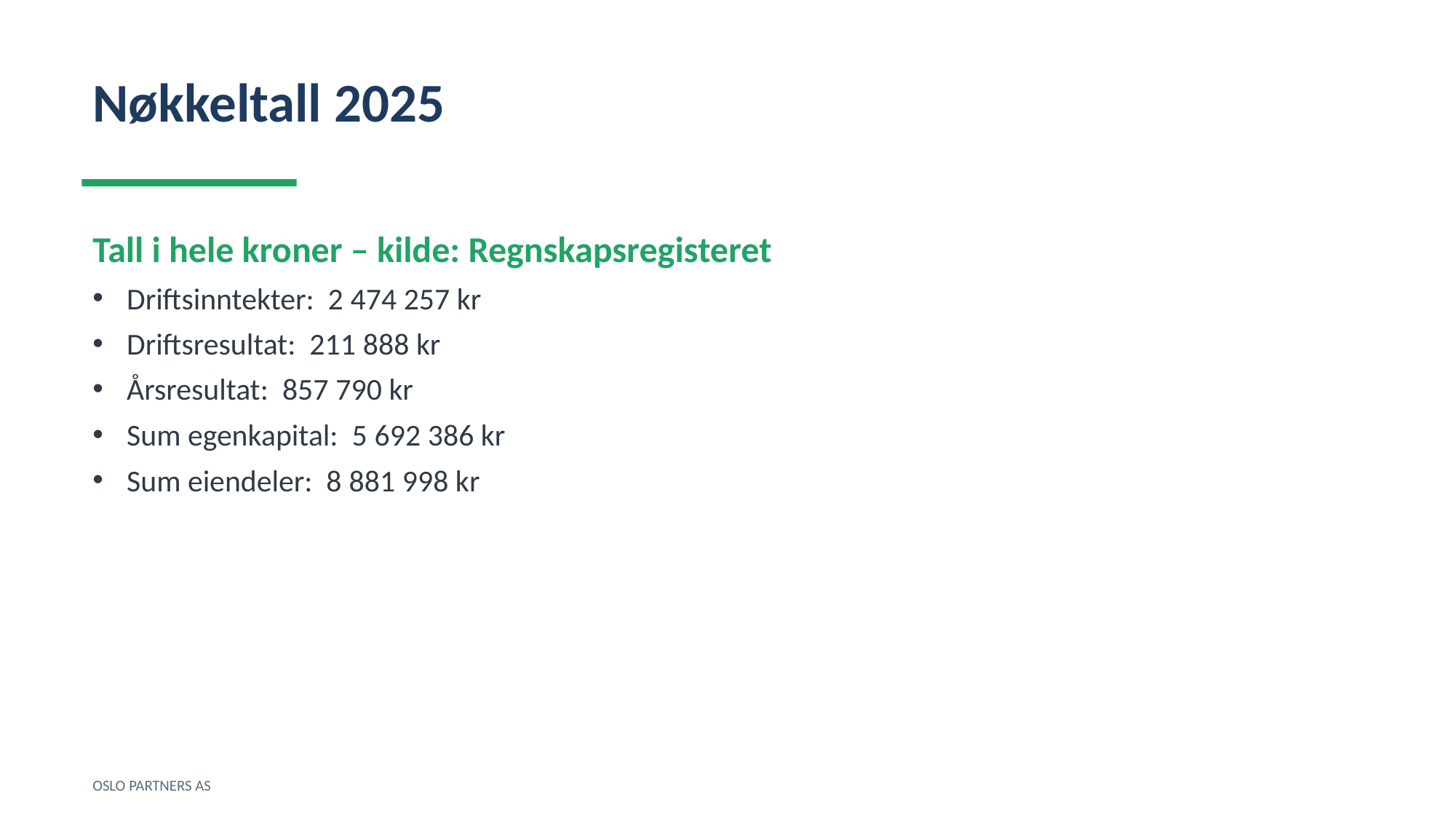

Nøkkeltall 2025

Tall i hele kroner – kilde: Regnskapsregisteret
Driftsinntekter:  2 474 257 kr
Driftsresultat:  211 888 kr
Årsresultat:  857 790 kr
Sum egenkapital:  5 692 386 kr
Sum eiendeler:  8 881 998 kr
OSLO PARTNERS AS